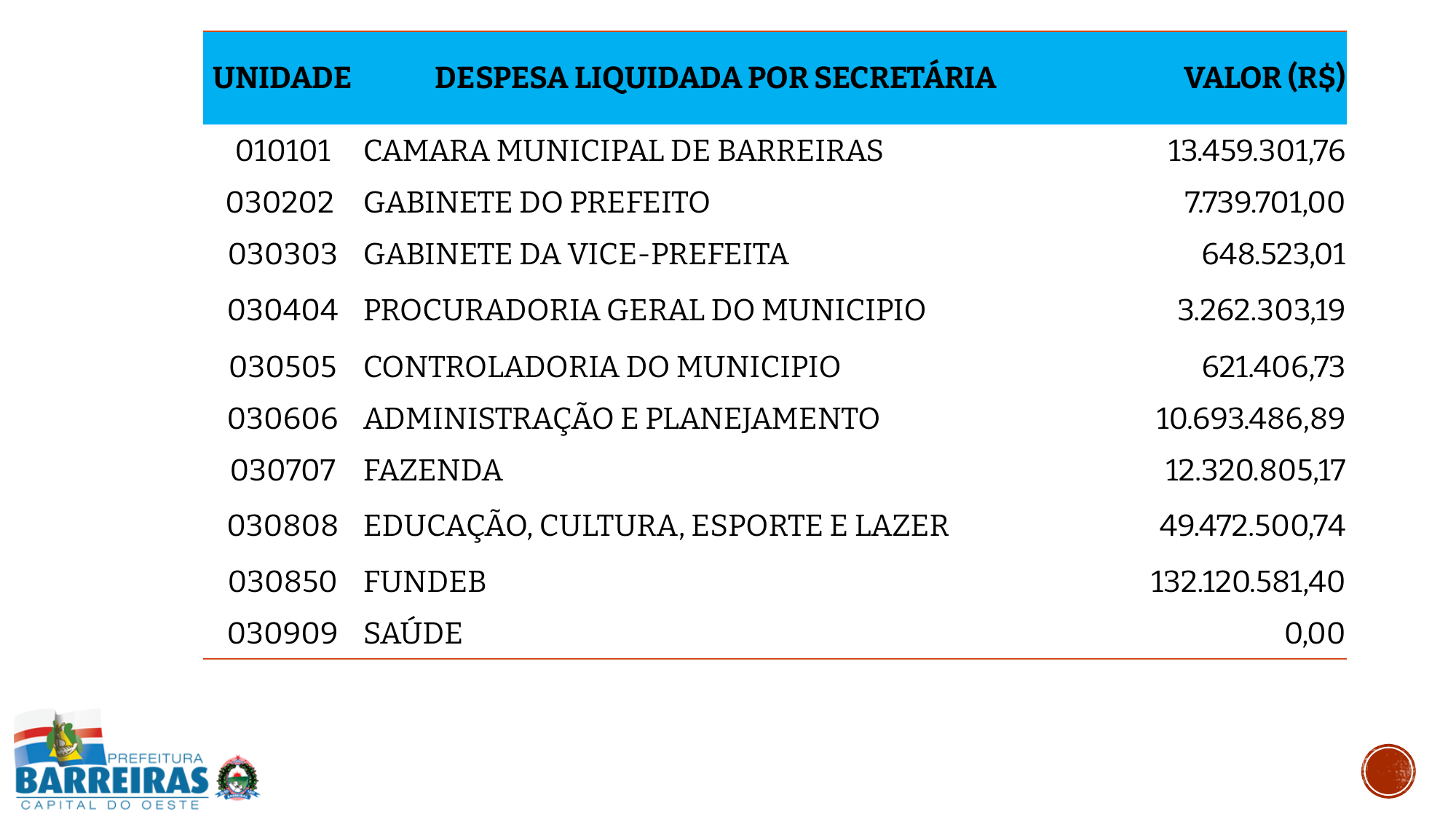

| UNIDADE | DESPESA LIQUIDADA POR SECRETÁRIA | VALOR (R$) |
| --- | --- | --- |
| 010101 | CAMARA MUNICIPAL DE BARREIRAS | 13.459.301,76 |
| 030202 | GABINETE DO PREFEITO | 7.739.701,00 |
| 030303 | GABINETE DA VICE-PREFEITA | 648.523,01 |
| 030404 | PROCURADORIA GERAL DO MUNICIPIO | 3.262.303,19 |
| 030505 | CONTROLADORIA DO MUNICIPIO | 621.406,73 |
| 030606 | ADMINISTRAÇÃO E PLANEJAMENTO | 10.693.486,89 |
| 030707 | FAZENDA | 12.320.805,17 |
| 030808 | EDUCAÇÃO, CULTURA, ESPORTE E LAZER | 49.472.500,74 |
| 030850 | FUNDEB | 132.120.581,40 |
| 030909 | SAÚDE | 0,00 |